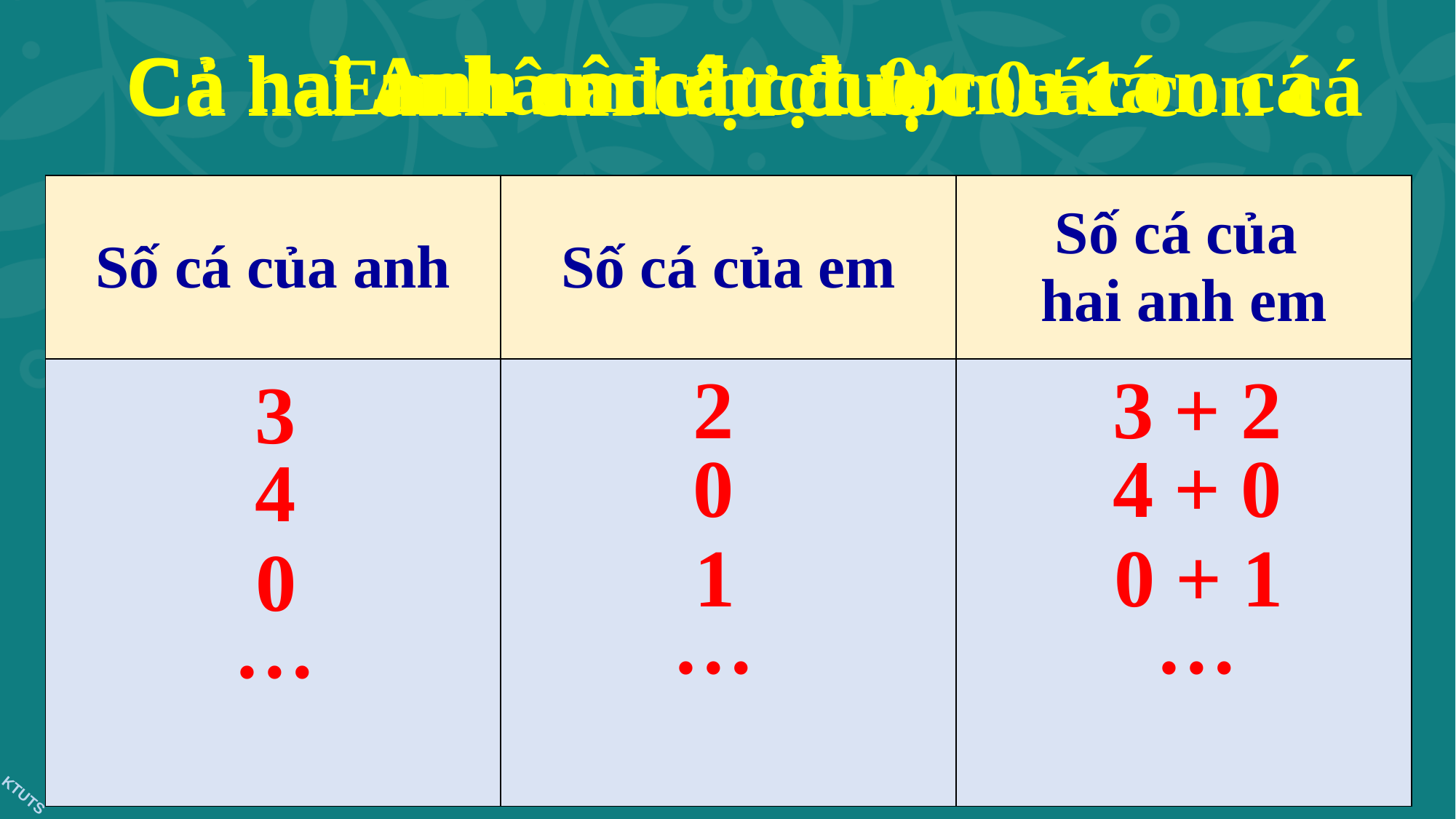

Cả hai anh em câu được … con cá
Anh câu được 0 con cá
Em câu được 1 con cá
Cả hai anh em câu được 0+1 con cá
| Số cá của anh | Số cá của em | Số cá của hai anh em |
| --- | --- | --- |
|  |  |  |
2
3 + 2
3
0
4 + 0
4
1
0 + 1
0
…
…
…